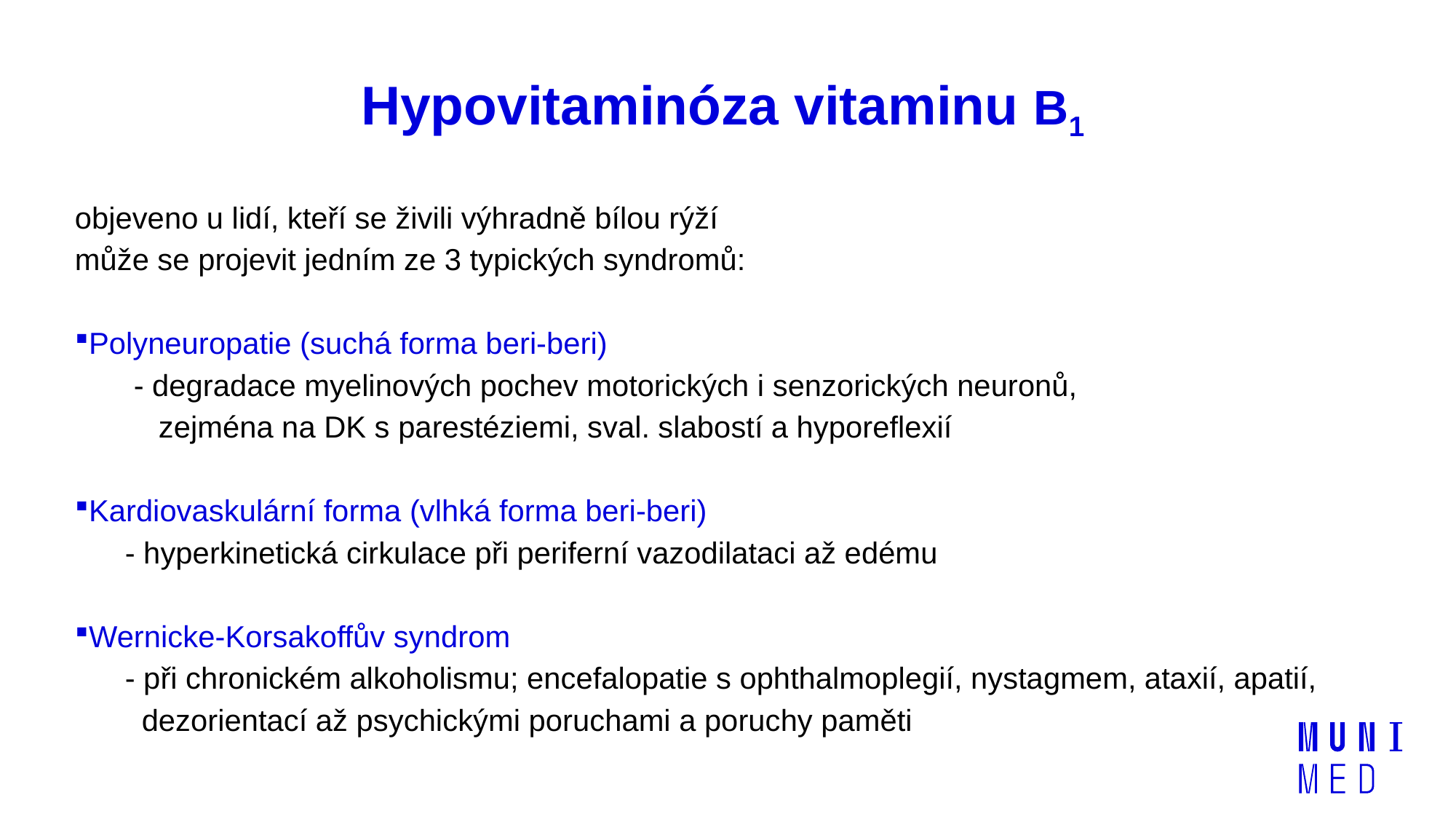

# Hypovitaminóza vitaminu B1
objeveno u lidí, kteří se živili výhradně bílou rýží
může se projevit jedním ze 3 typických syndromů:

Polyneuropatie (suchá forma beri-beri)
      - degradace myelinových pochev motorických i senzorických neuronů,
          zejména na DK s parestéziemi, sval. slabostí a hyporeflexií

Kardiovaskulární forma (vlhká forma beri-beri)
      - hyperkinetická cirkulace při periferní vazodilataci až edému

Wernicke-Korsakoffův syndrom
      - při chronickém alkoholismu; encefalopatie s ophthalmoplegií, nystagmem, ataxií, apatií,
        dezorientací až psychickými poruchami a poruchy paměti